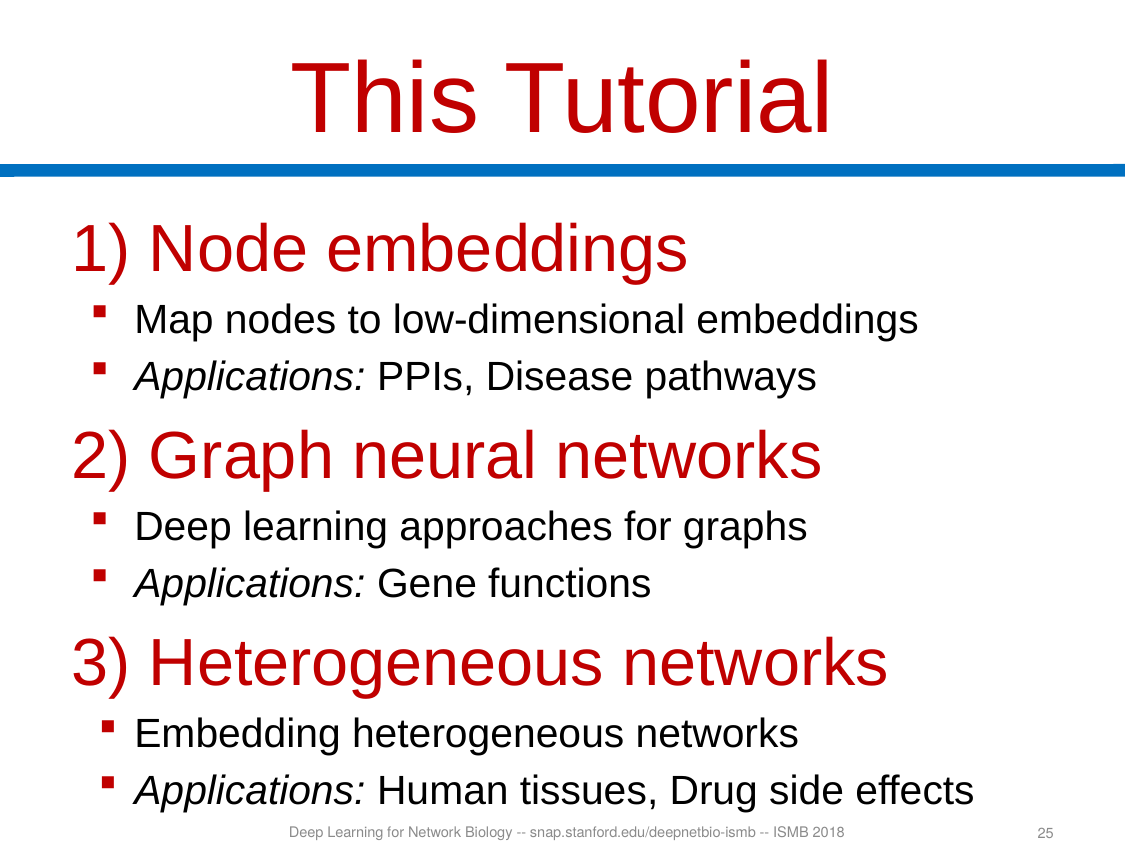

# This Tutorial
1) Node embeddings
Map nodes to low-dimensional embeddings
Applications: PPIs, Disease pathways
2) Graph neural networks
Deep learning approaches for graphs
Applications: Gene functions
3) Heterogeneous networks
Embedding heterogeneous networks
Applications: Human tissues, Drug side effects
Deep Learning for Network Biology -- snap.stanford.edu/deepnetbio-ismb -- ISMB 2018
25